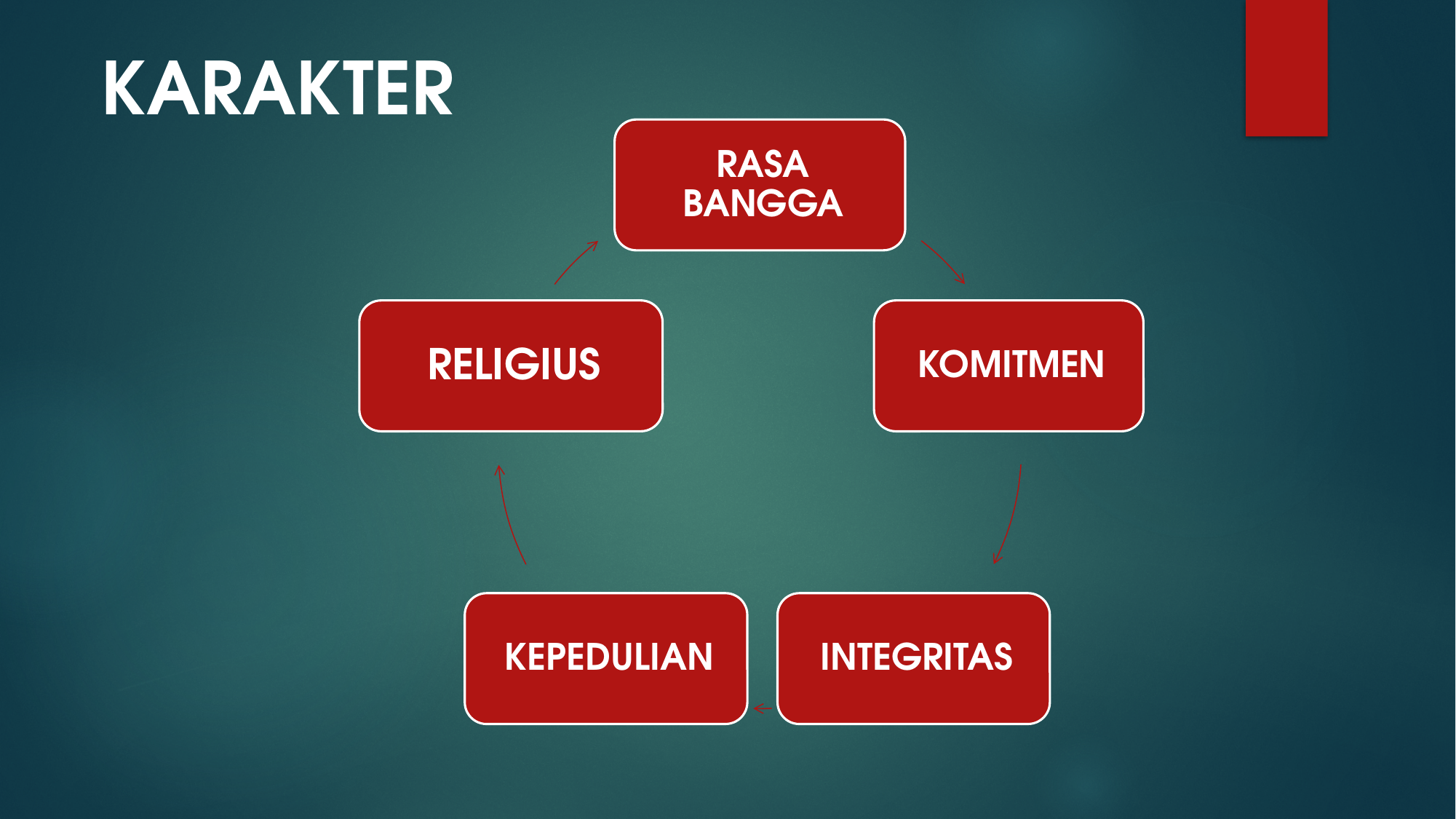

KARAKTER
RASA BANGGA
KOMITMEN
INTEGRITAS
KEPEDULIAN
RELIGIUS